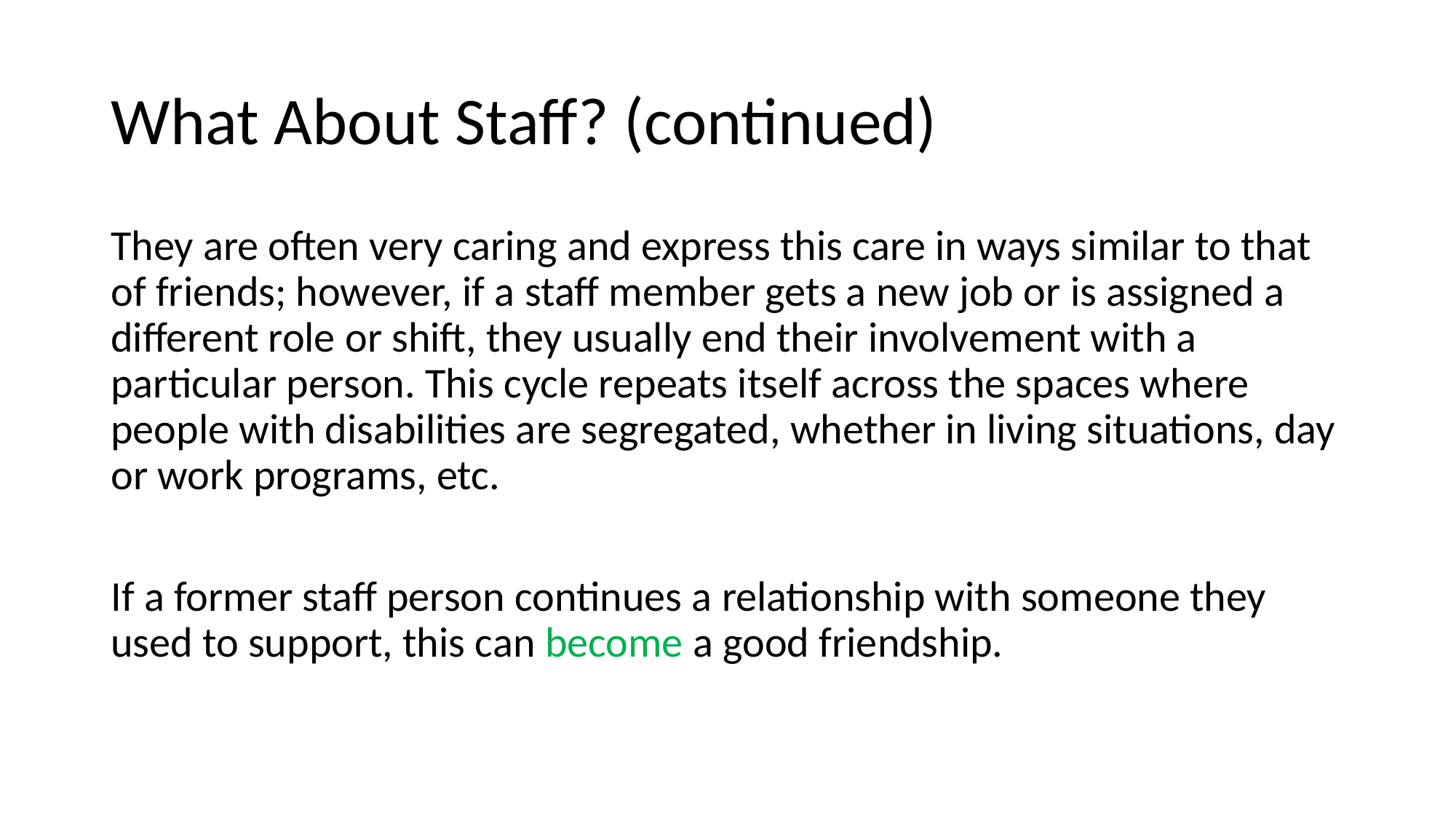

# What About Staff? (continued)
They are often very caring and express this care in ways similar to that of friends; however, if a staff member gets a new job or is assigned a different role or shift, they usually end their involvement with a particular person. This cycle repeats itself across the spaces where people with disabilities are segregated, whether in living situations, day or work programs, etc.

If a former staff person continues a relationship with someone they used to support, this can become a good friendship.